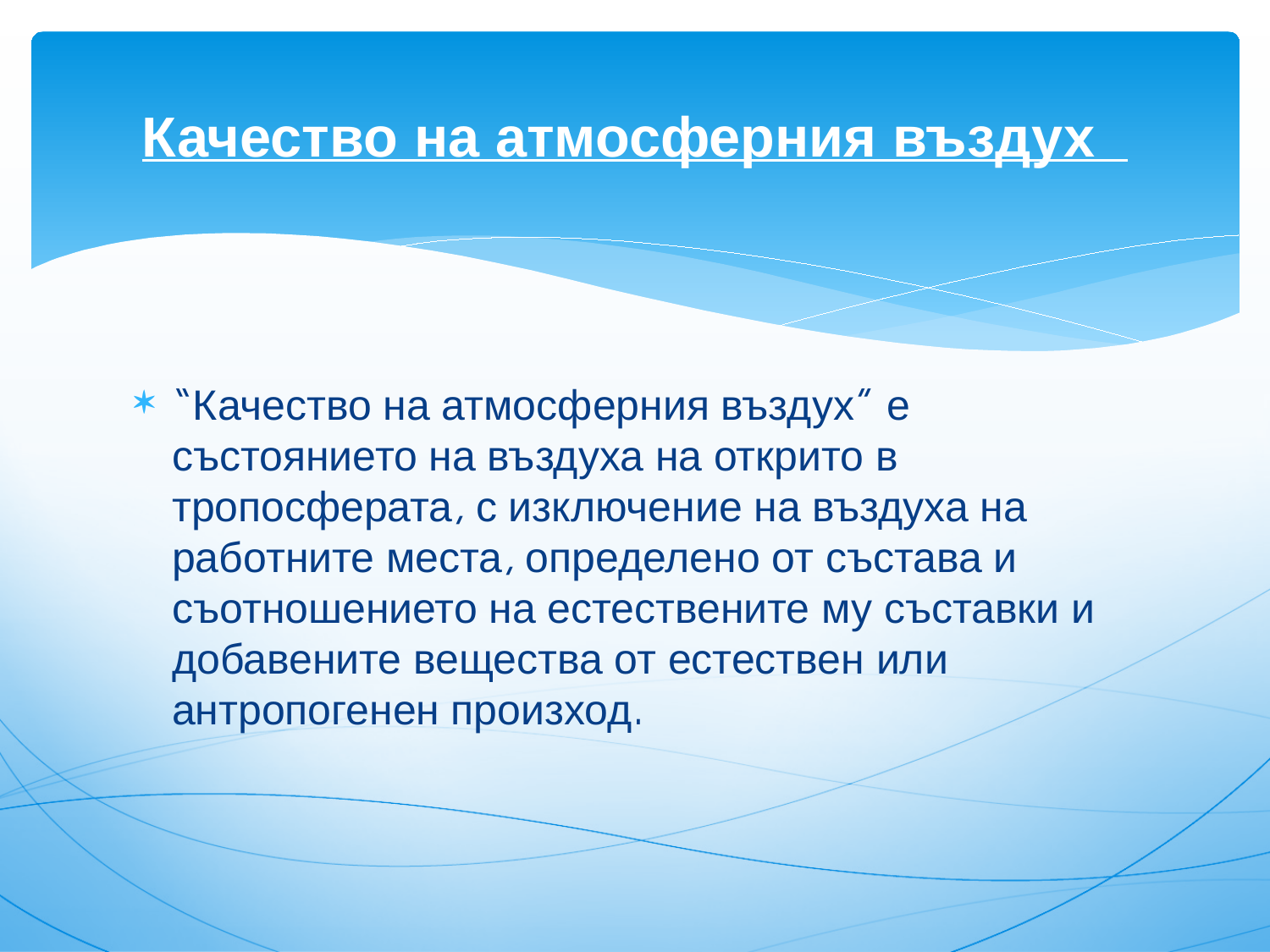

# Качество на атмосферния въздух
“Качество на атмосферния въздух” е състоянието на въздуха на открито в тропосферата, с изключение на въздуха на работните места, определено от състава и съотношението на естествените му съставки и добавените вещества от естествен или антропогенен произход.